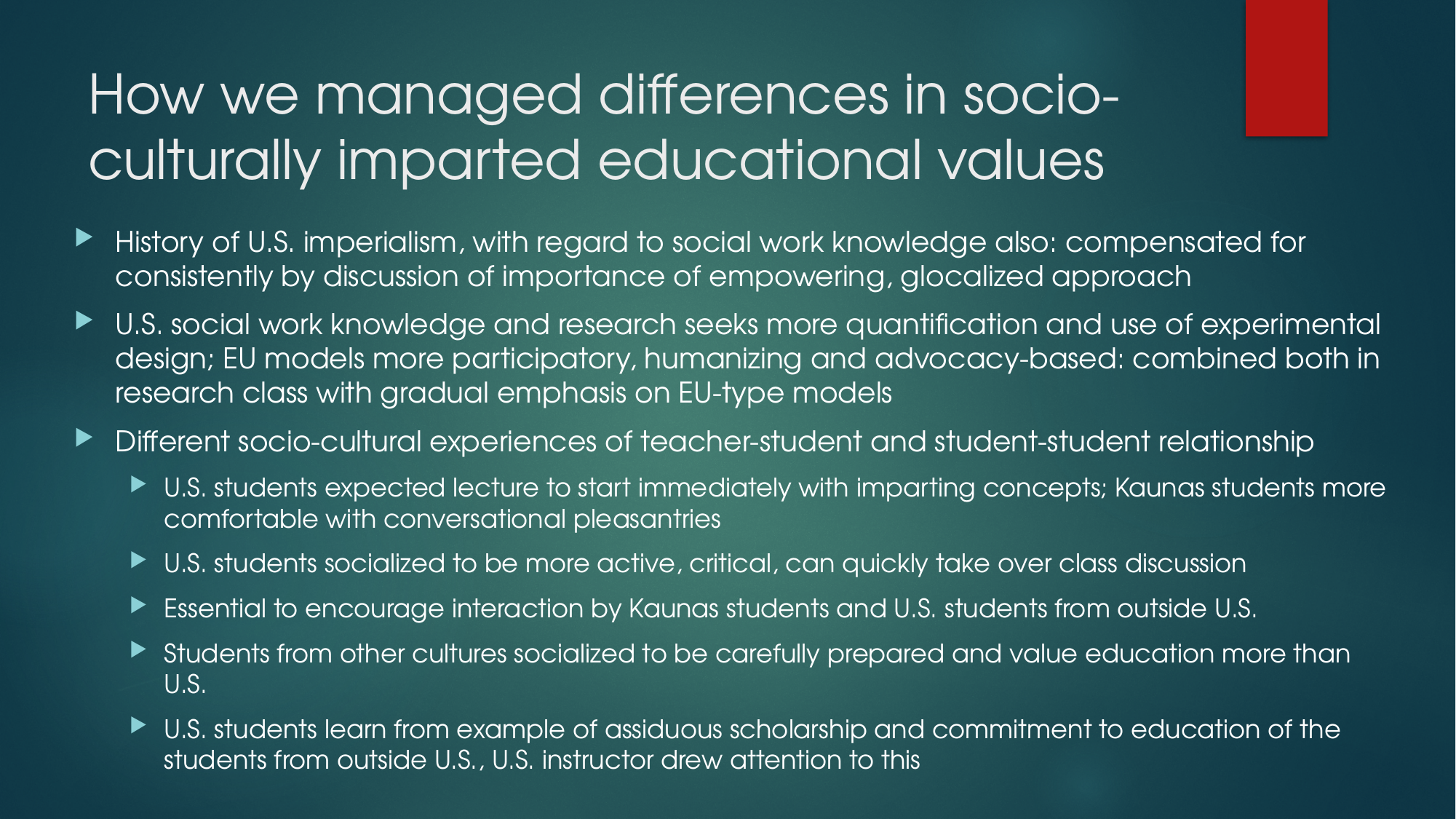

# How we managed differences in socio-culturally imparted educational values
History of U.S. imperialism, with regard to social work knowledge also: compensated for consistently by discussion of importance of empowering, glocalized approach
U.S. social work knowledge and research seeks more quantification and use of experimental design; EU models more participatory, humanizing and advocacy-based: combined both in research class with gradual emphasis on EU-type models
Different socio-cultural experiences of teacher-student and student-student relationship
U.S. students expected lecture to start immediately with imparting concepts; Kaunas students more comfortable with conversational pleasantries
U.S. students socialized to be more active, critical, can quickly take over class discussion
Essential to encourage interaction by Kaunas students and U.S. students from outside U.S.
Students from other cultures socialized to be carefully prepared and value education more than U.S.
U.S. students learn from example of assiduous scholarship and commitment to education of the students from outside U.S., U.S. instructor drew attention to this